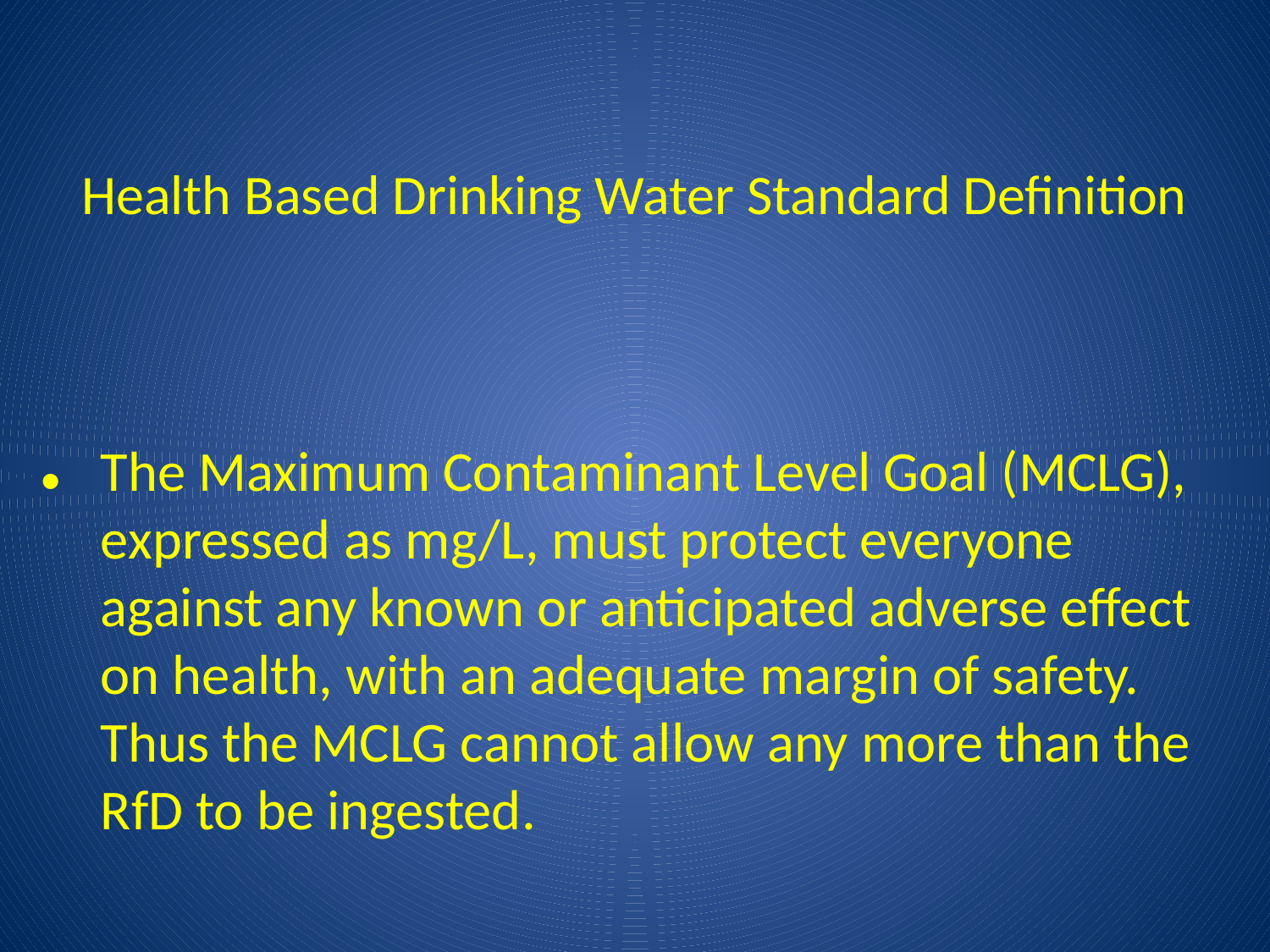

The Maximum Contaminant Level Goal (MCLG), expressed as mg/L, must protect everyone against any known or anticipated adverse effect on health, with an adequate margin of safety. Thus the MCLG cannot allow any more than the RfD to be ingested.
# Health Based Drinking Water Standard Definition